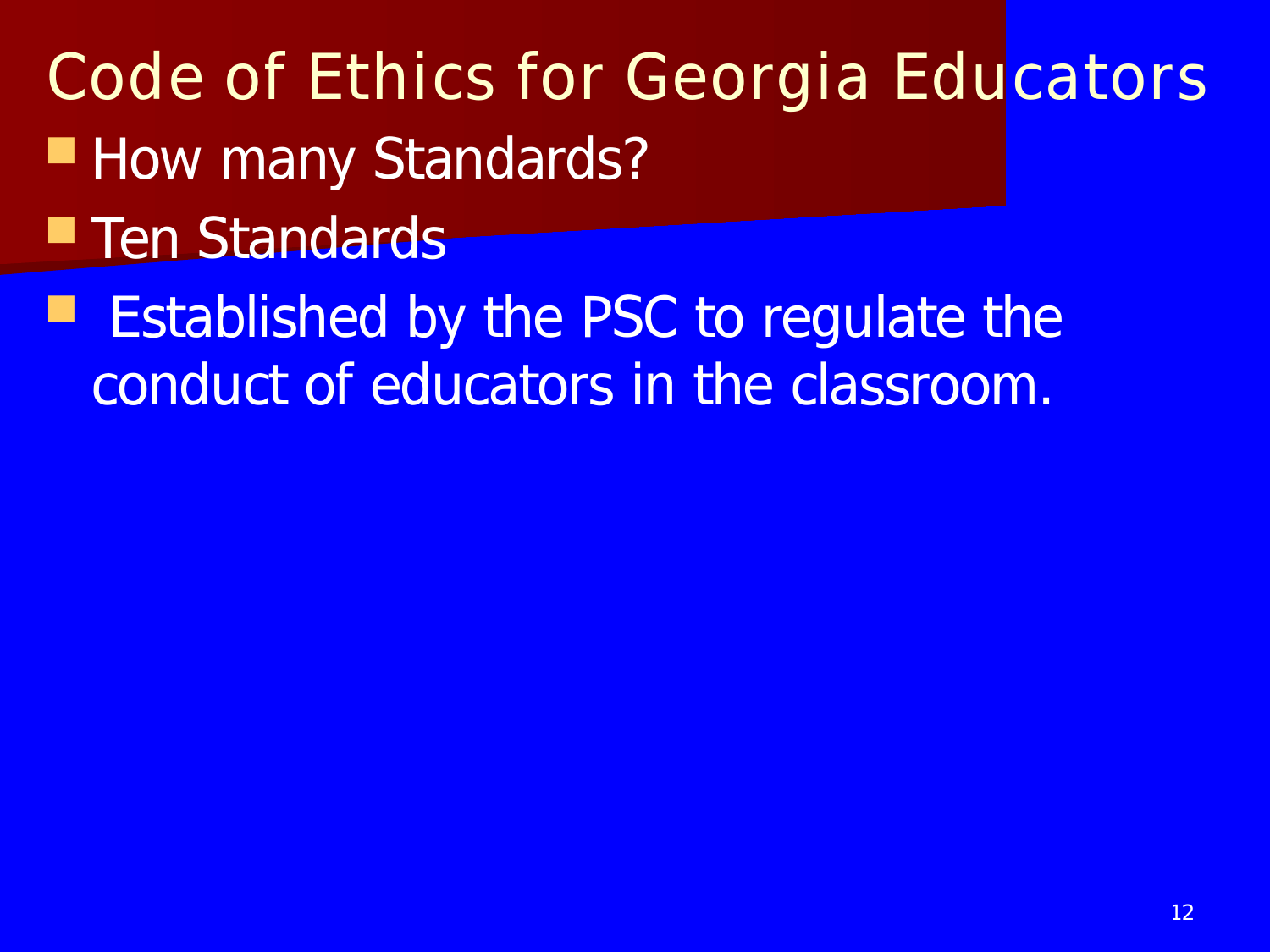

# Code of Ethics for Georgia Educators
How many Standards?
Ten Standards
 Established by the PSC to regulate the conduct of educators in the classroom.

12